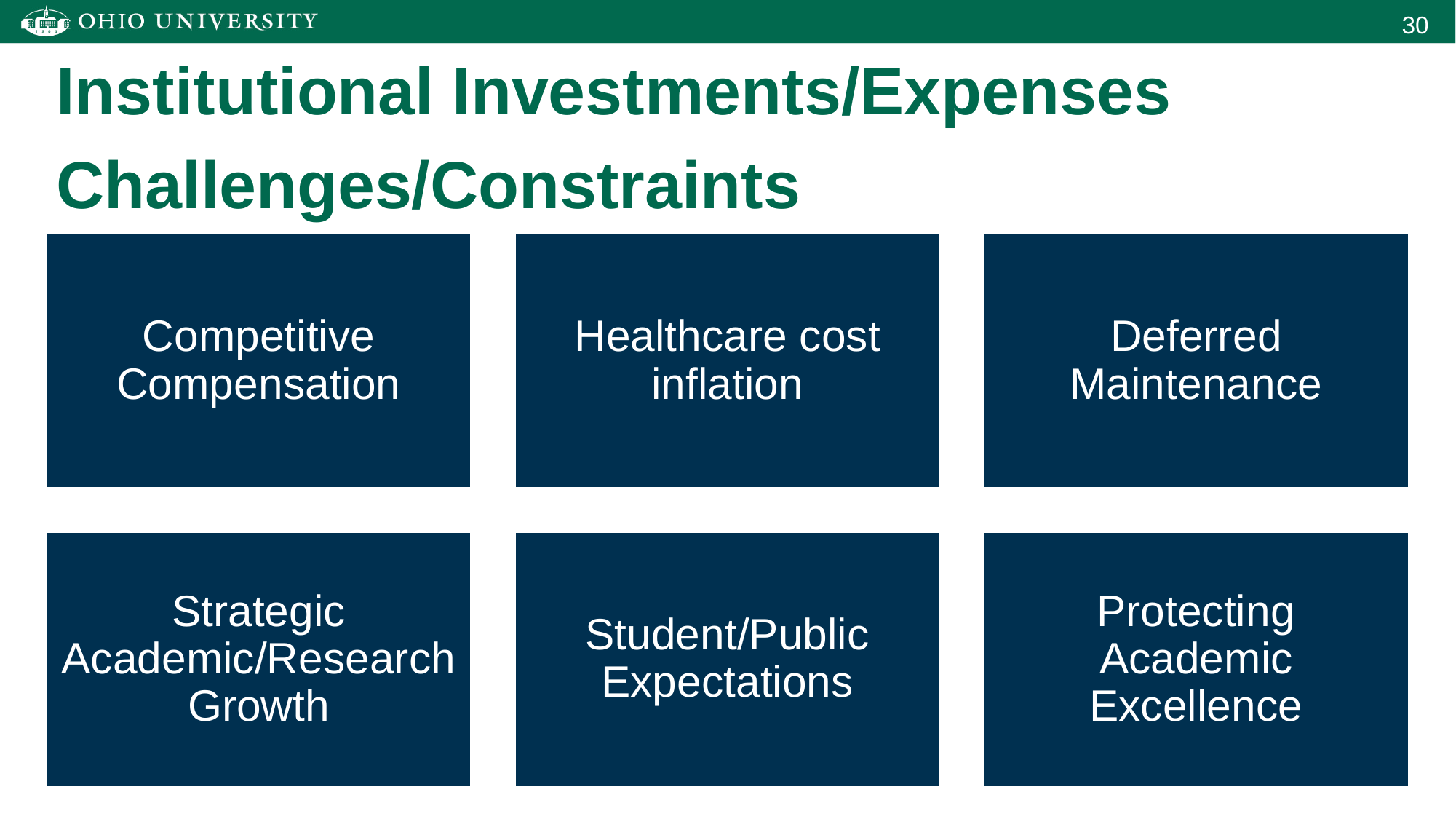

Institutional Investments/Expenses
Challenges/Constraints
Competitive Compensation
Healthcare cost inflation
Deferred Maintenance
Strategic Academic/Research Growth
Student/Public Expectations
Protecting Academic Excellence